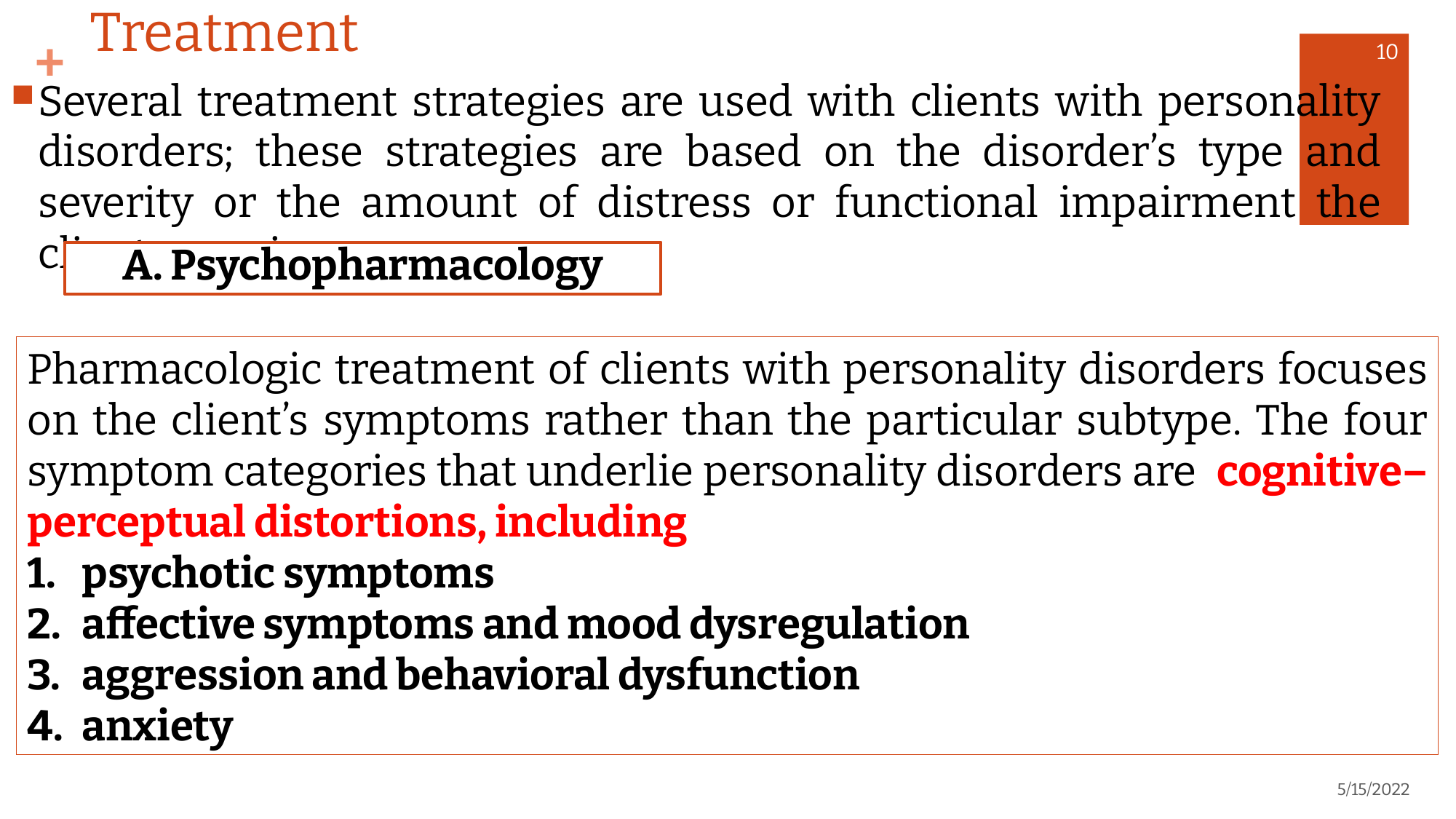

# Treatment
10
Several treatment strategies are used with clients with personality disorders; these strategies are based on the disorder’s type and severity or the amount of distress or functional impairment the client experiences.
A. Psychopharmacology
Pharmacologic treatment of clients with personality disorders focuses on the client’s symptoms rather than the particular subtype. The four symptom categories that underlie personality disorders are  cognitive–perceptual distortions, including
psychotic symptoms
affective symptoms and mood dysregulation
aggression and behavioral dysfunction
anxiety
5/15/2022